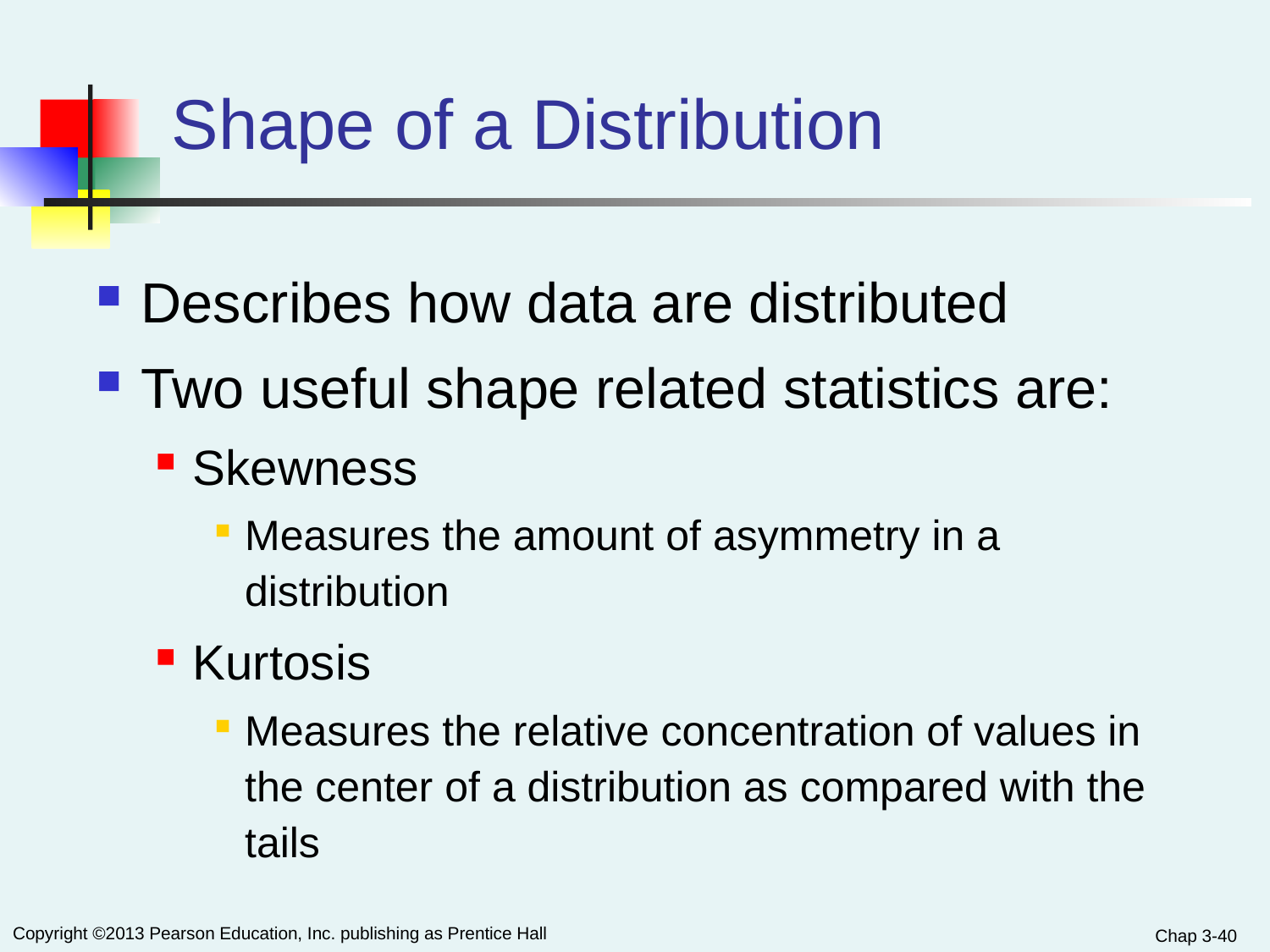

# Shape of a Distribution
Describes how data are distributed
Two useful shape related statistics are:
Skewness
Measures the amount of asymmetry in a distribution
Kurtosis
Measures the relative concentration of values in the center of a distribution as compared with the tails
Chap 3-40
Copyright ©2013 Pearson Education, Inc. publishing as Prentice Hall